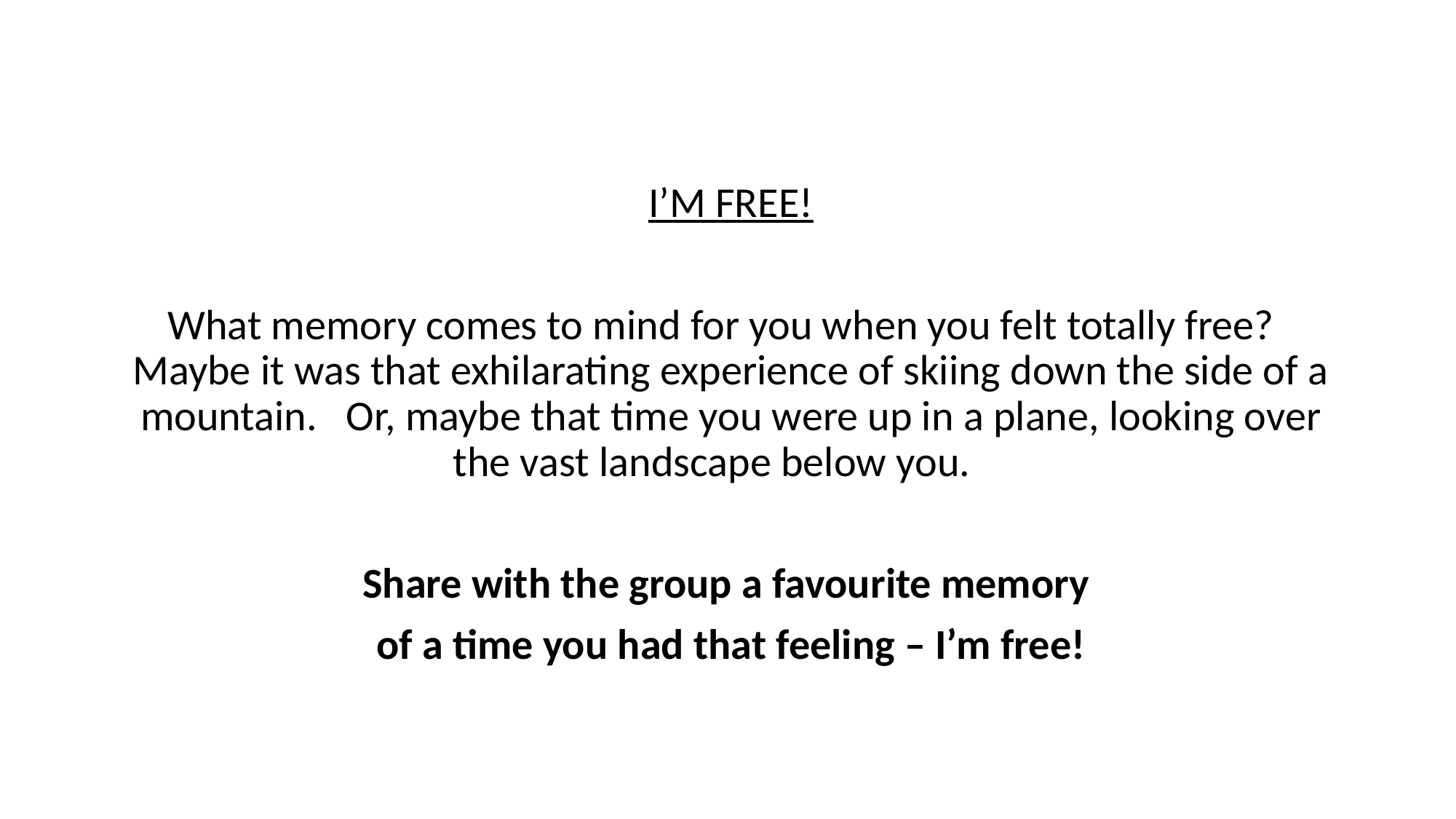

I’M FREE!

What memory comes to mind for you when you felt totally free?   Maybe it was that exhilarating experience of skiing down the side of a mountain.   Or, maybe that time you were up in a plane, looking over the vast landscape below you.

Share with the group a favourite memory
of a time you had that feeling – I’m free!